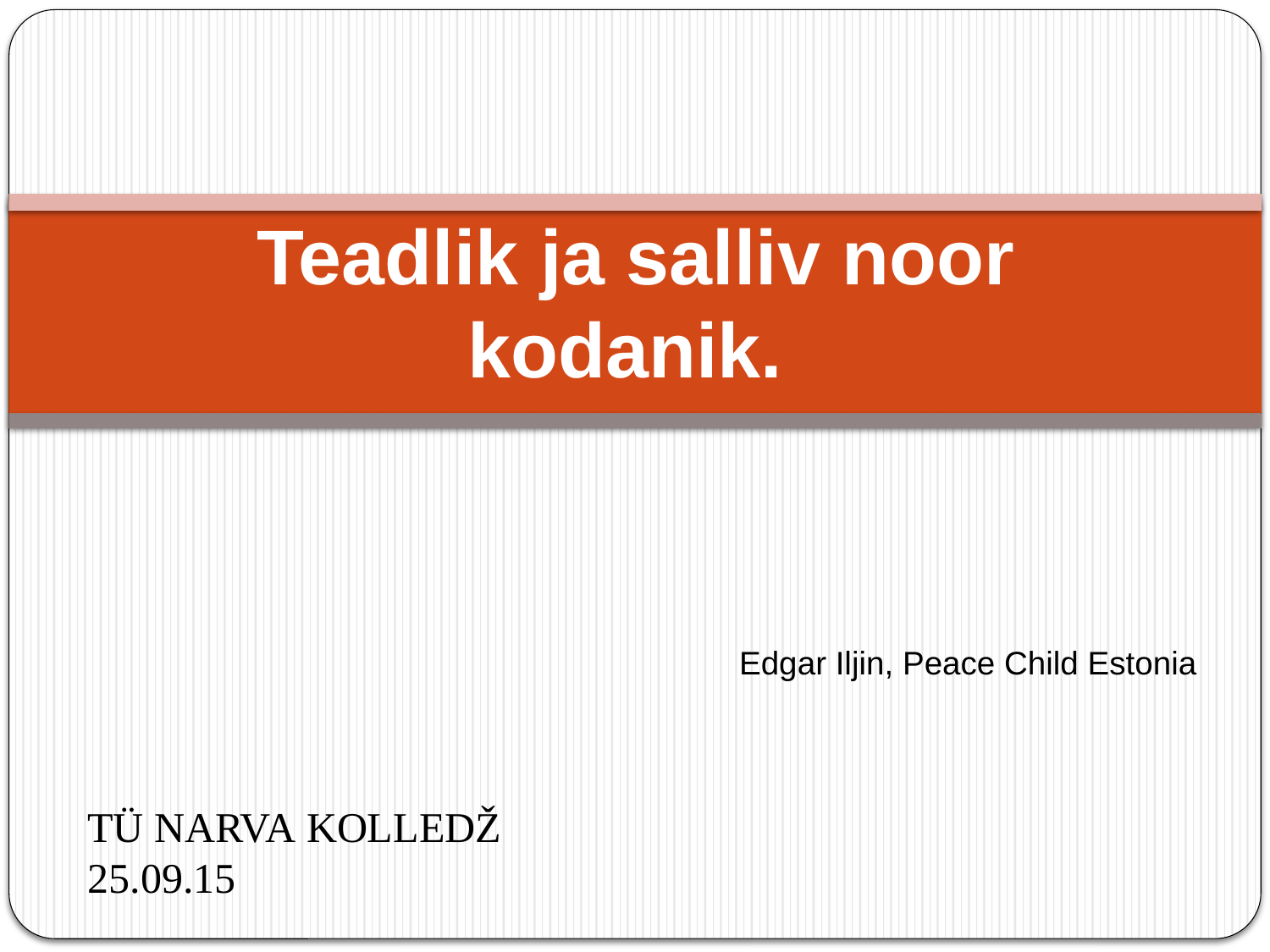

# Teadlik ja salliv noor kodanik.
Edgar Iljin, Peace Child Estonia
TÜ Narva Kolledž
25.09.15